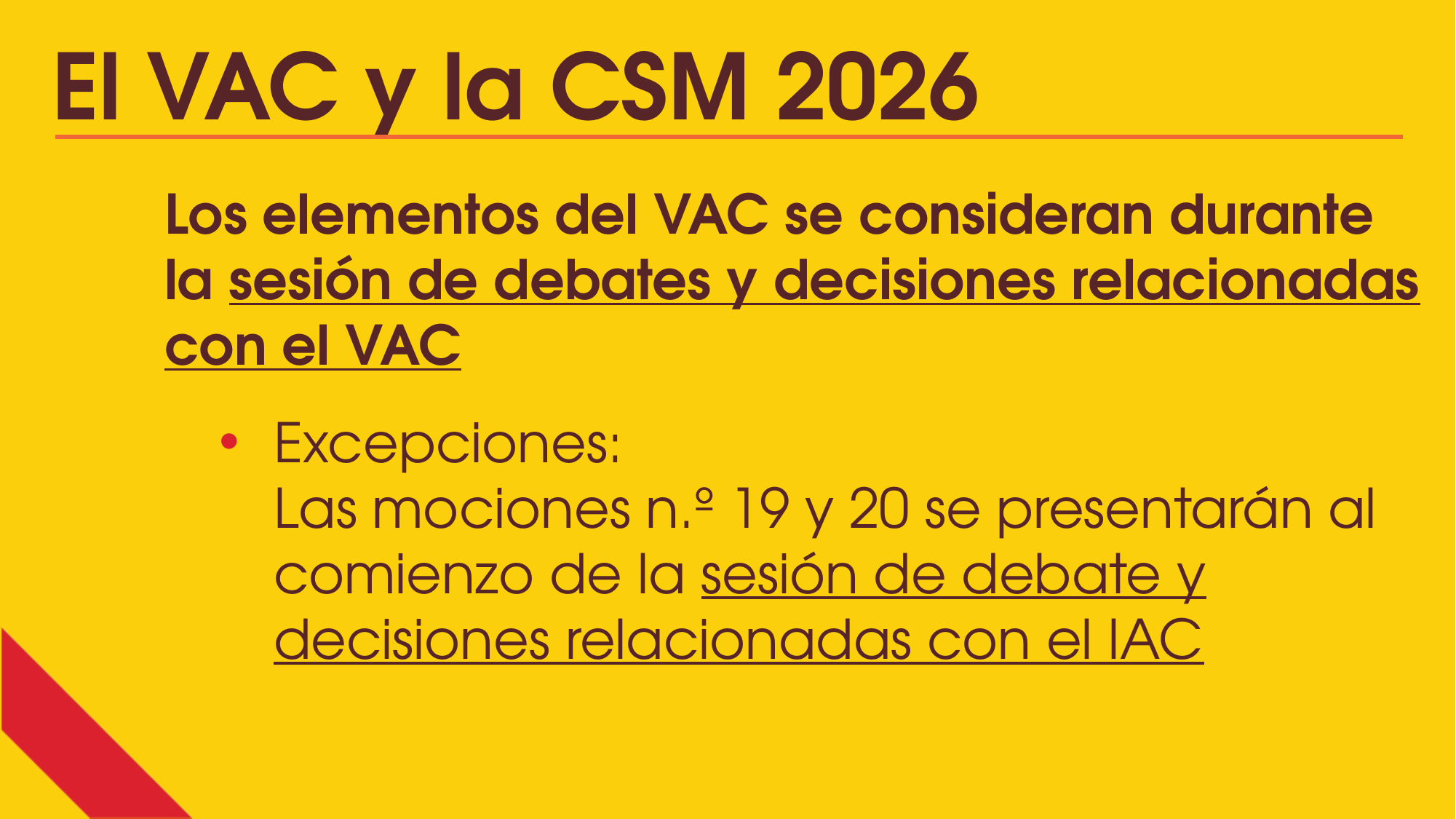

El VAC y la CSM 2026
Los elementos del VAC se consideran durante la sesión de debates y decisiones relacionadas con el VAC
Excepciones:
Las mociones n.º 19 y 20 se presentarán al
comienzo de la sesión de debate y decisiones relacionadas con el IAC